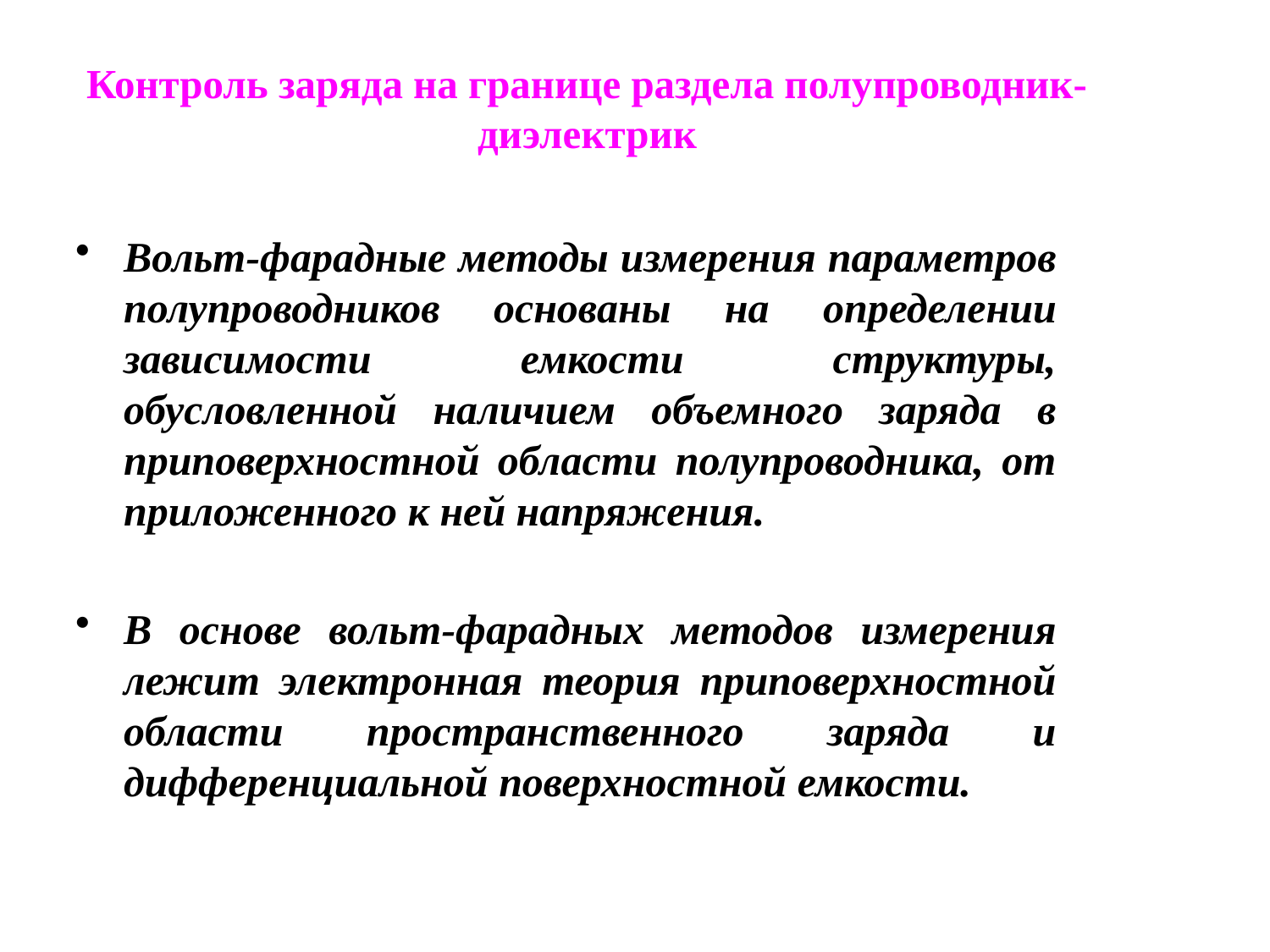

Контроль заряда на границе раздела полупроводник-диэлектрик
Вольт-фарадные методы измерения параметров полупроводников основаны на определении зависимости емкости структуры, обусловленной наличием объемного заряда в приповерхностной области полупроводника, от приложенного к ней напряжения.

В основе вольт-фарадных методов измерения лежит электронная теория приповерхностной области пространственного заряда и дифференциальной поверхностной емкости.